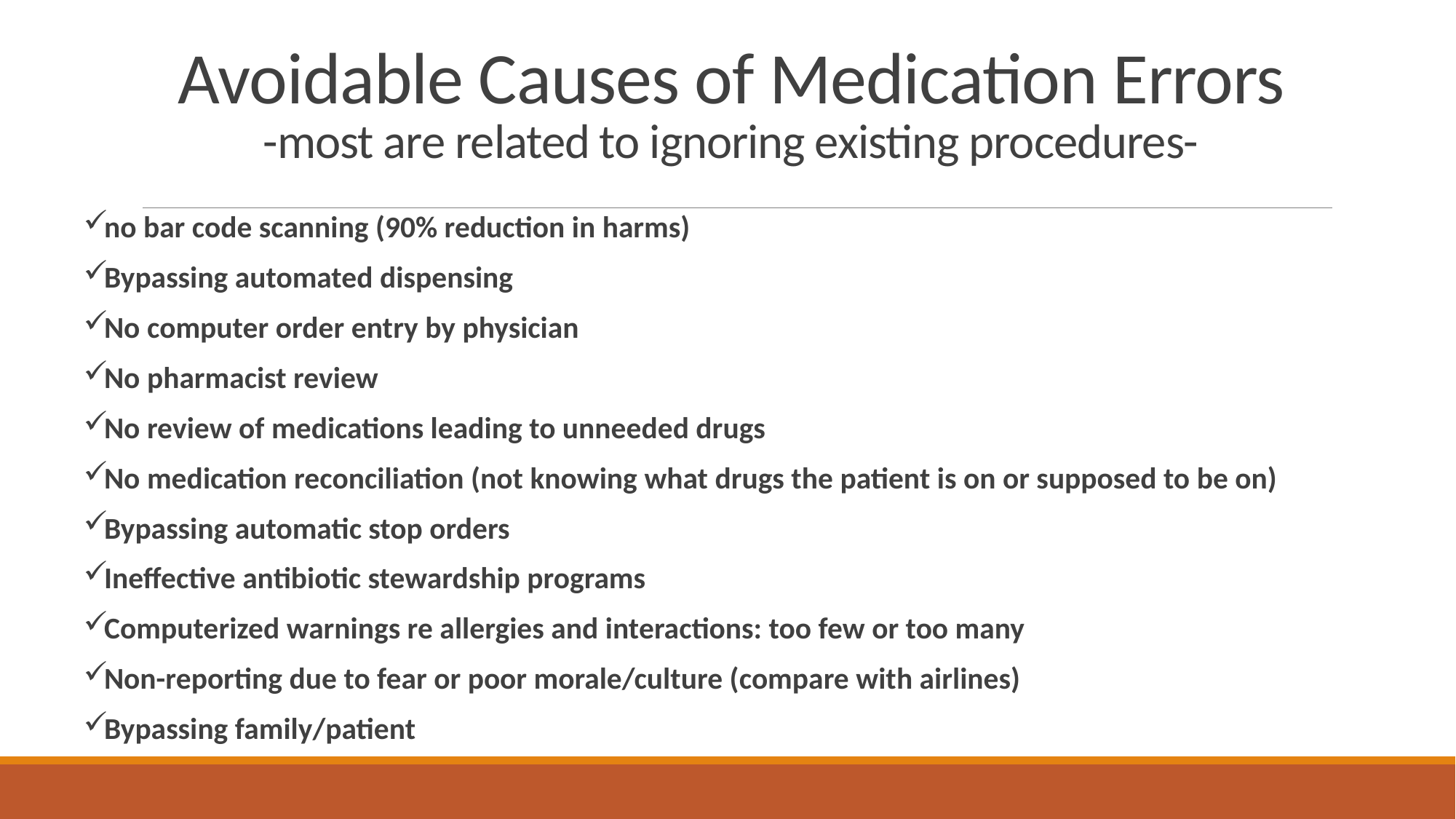

# Avoidable Causes of Medication Errors -most are related to ignoring existing procedures-
no bar code scanning (90% reduction in harms)
Bypassing automated dispensing
No computer order entry by physician
No pharmacist review
No review of medications leading to unneeded drugs
No medication reconciliation (not knowing what drugs the patient is on or supposed to be on)
Bypassing automatic stop orders
Ineffective antibiotic stewardship programs
Computerized warnings re allergies and interactions: too few or too many
Non-reporting due to fear or poor morale/culture (compare with airlines)
Bypassing family/patient